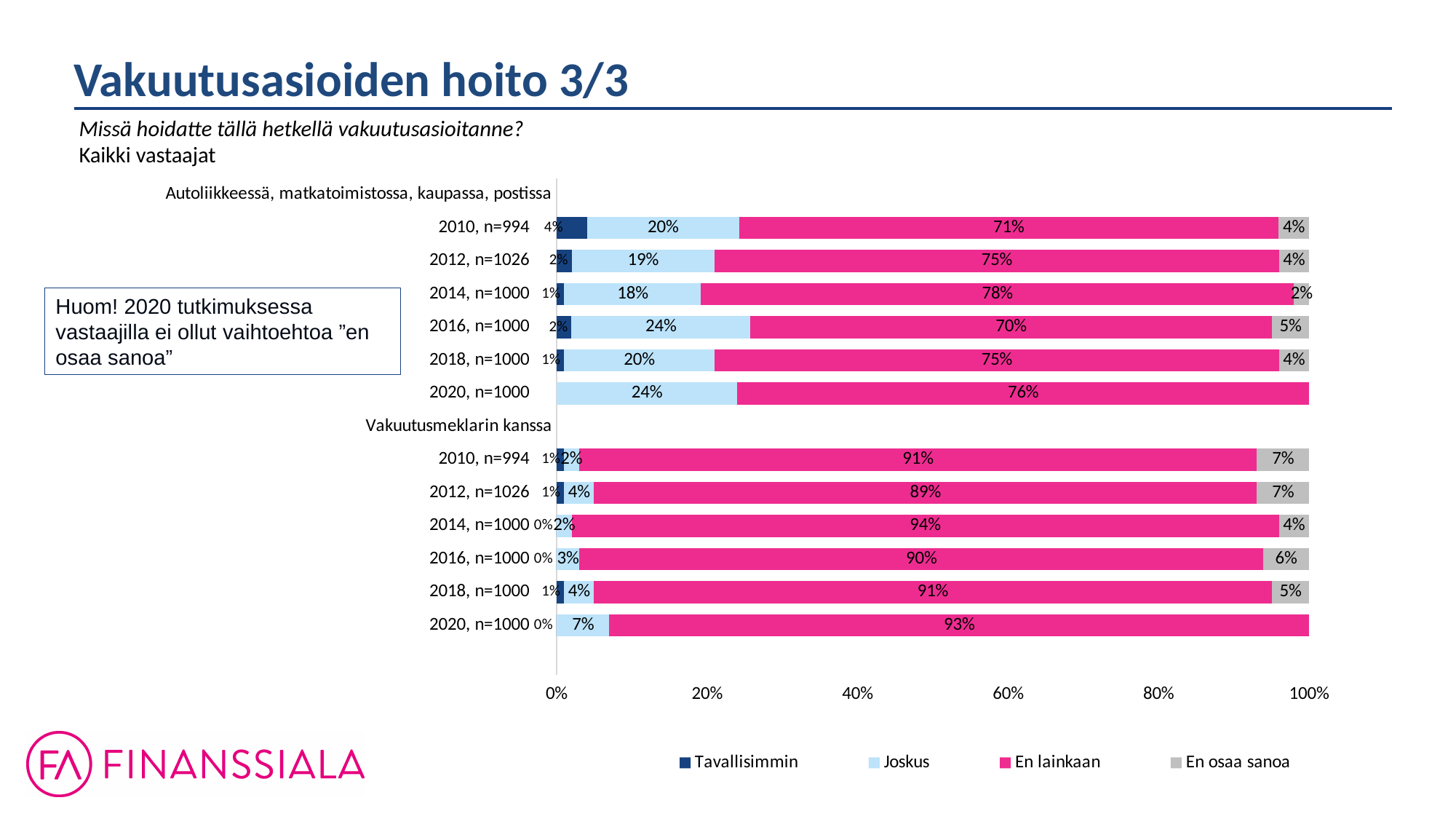

Vakuutusasioiden hoito 3/3
Missä hoidatte tällä hetkellä vakuutusasioitanne?
Kaikki vastaajat

### Chart

| Category | Tavallisimmin | Joskus | En lainkaan | En osaa sanoa |
|---|---|---|---|---|
| Autoliikkeessä, matkatoimistossa, kaupassa, postissa | None | None | None | None |
| 2010, n=994      | 0.04 | 0.2 | 0.71 | 0.04 |
| 2012, n=1026      | 0.02 | 0.19 | 0.75 | 0.04 |
| 2014, n=1000      | 0.01 | 0.18 | 0.78 | 0.02 |
| 2016, n=1000      | 0.02 | 0.24 | 0.7 | 0.05 |
| 2018, n=1000      | 0.01 | 0.2 | 0.75 | 0.04 |
| 2020, n=1000      | None | 0.24 | 0.76 | 0.0 |
| Vakuutusmeklarin kanssa | None | None | None | None |
| 2010, n=994      | 0.01 | 0.02 | 0.91 | 0.07 |
| 2012, n=1026      | 0.01 | 0.04 | 0.89 | 0.07 |
| 2014, n=1000      | 0.0 | 0.02 | 0.94 | 0.04 |
| 2016, n=1000      | 0.0 | 0.03 | 0.9 | 0.06 |
| 2018, n=1000      | 0.01 | 0.04 | 0.91 | 0.05 |
| 2020, n=1000      | 0.0 | 0.07 | 0.93 | 0.0 |
Huom! 2020 tutkimuksessa vastaajilla ei ollut vaihtoehtoa ”en osaa sanoa”